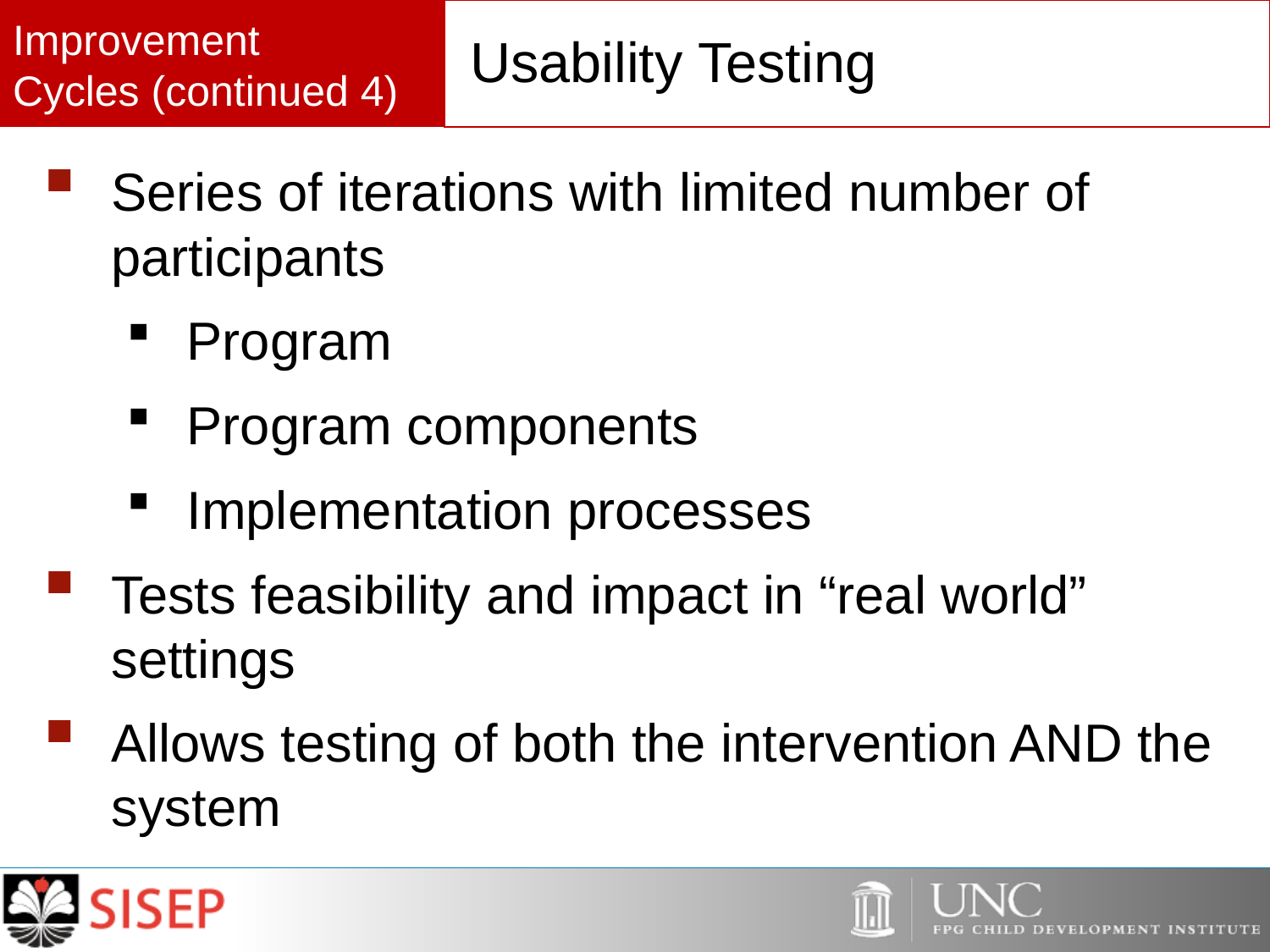

# Improvement Cycles (continued 4)
Usability Testing
Series of iterations with limited number of participants
Program
Program components
Implementation processes
Tests feasibility and impact in “real world” settings
Allows testing of both the intervention AND the system